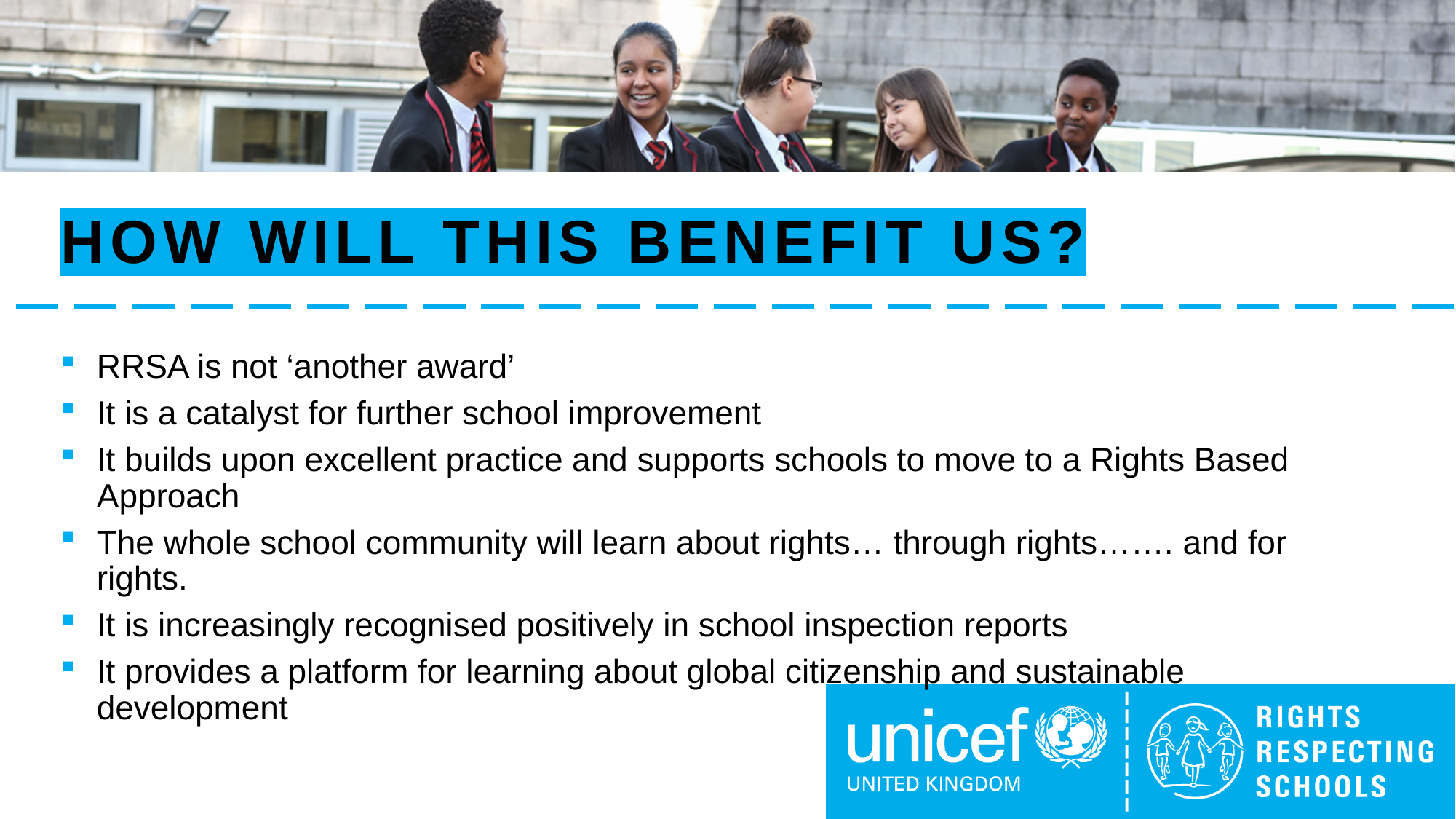

# How will this benefit us?
RRSA is not ‘another award’
It is a catalyst for further school improvement
It builds upon excellent practice and supports schools to move to a Rights Based Approach
The whole school community will learn about rights… through rights……. and for rights.
It is increasingly recognised positively in school inspection reports
It provides a platform for learning about global citizenship and sustainable development